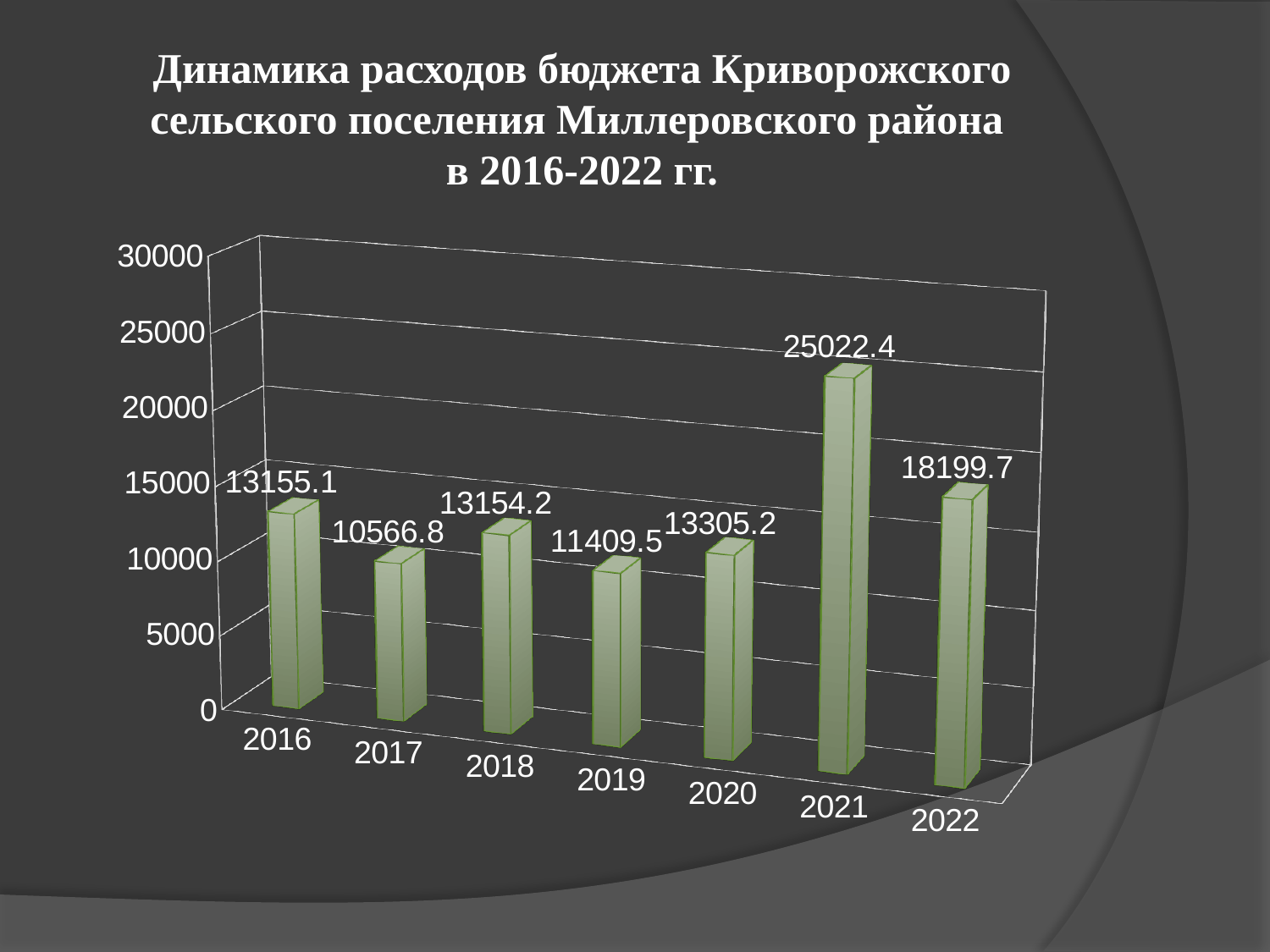

# Динамика расходов бюджета Криворожского сельского поселения Миллеровского района в 2016-2022 гг.

[unsupported chart]